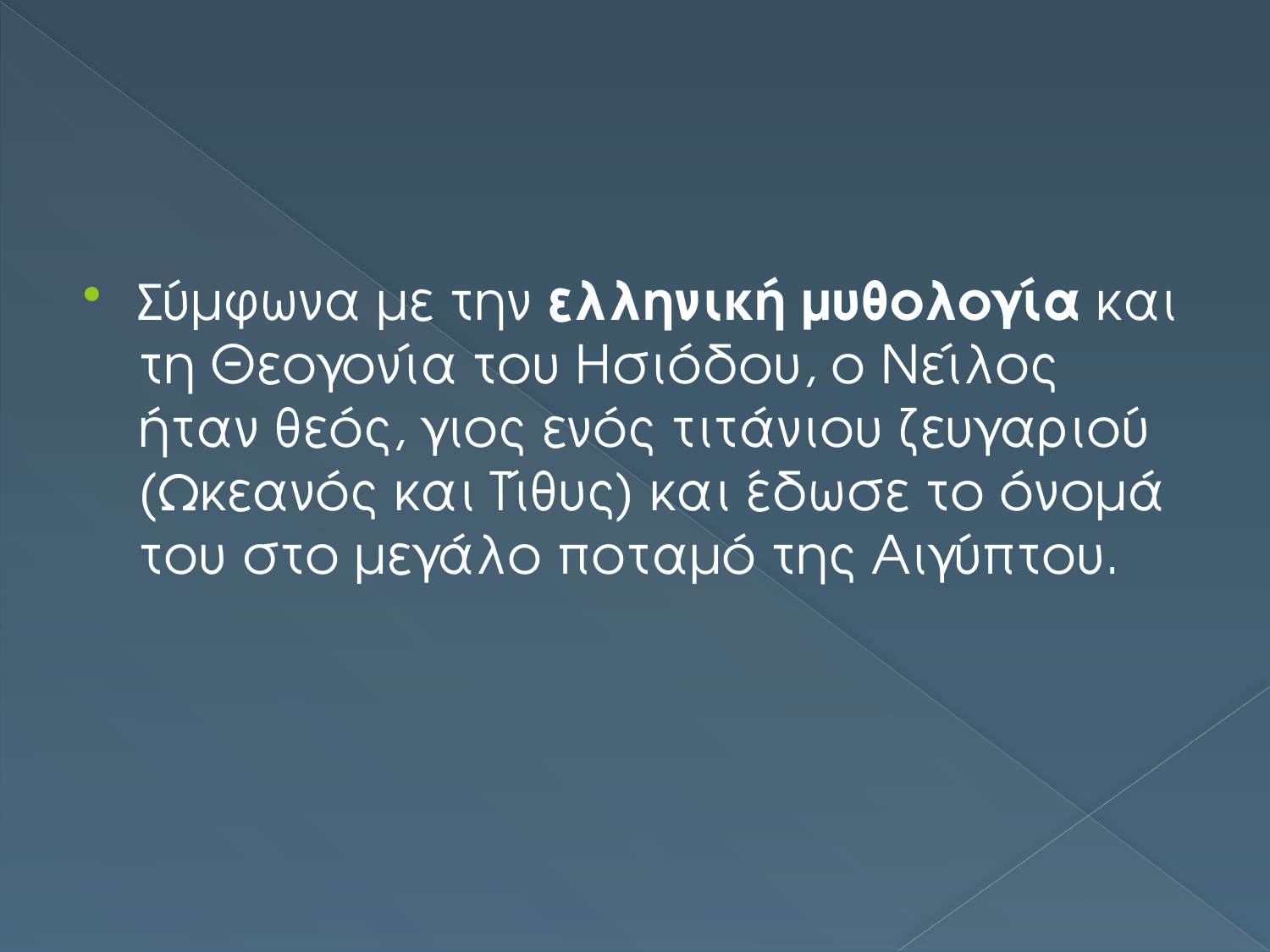

Σύμφωνα με την ελληνική μυθολογία και τη Θεογονία του Ησιόδου, ο Νείλος ήταν θεός, γιος ενός τιτάνιου ζευγαριού (Ωκεανός και Τίθυς) και έδωσε το όνομά του στο μεγάλο ποταμό της Αιγύπτου.